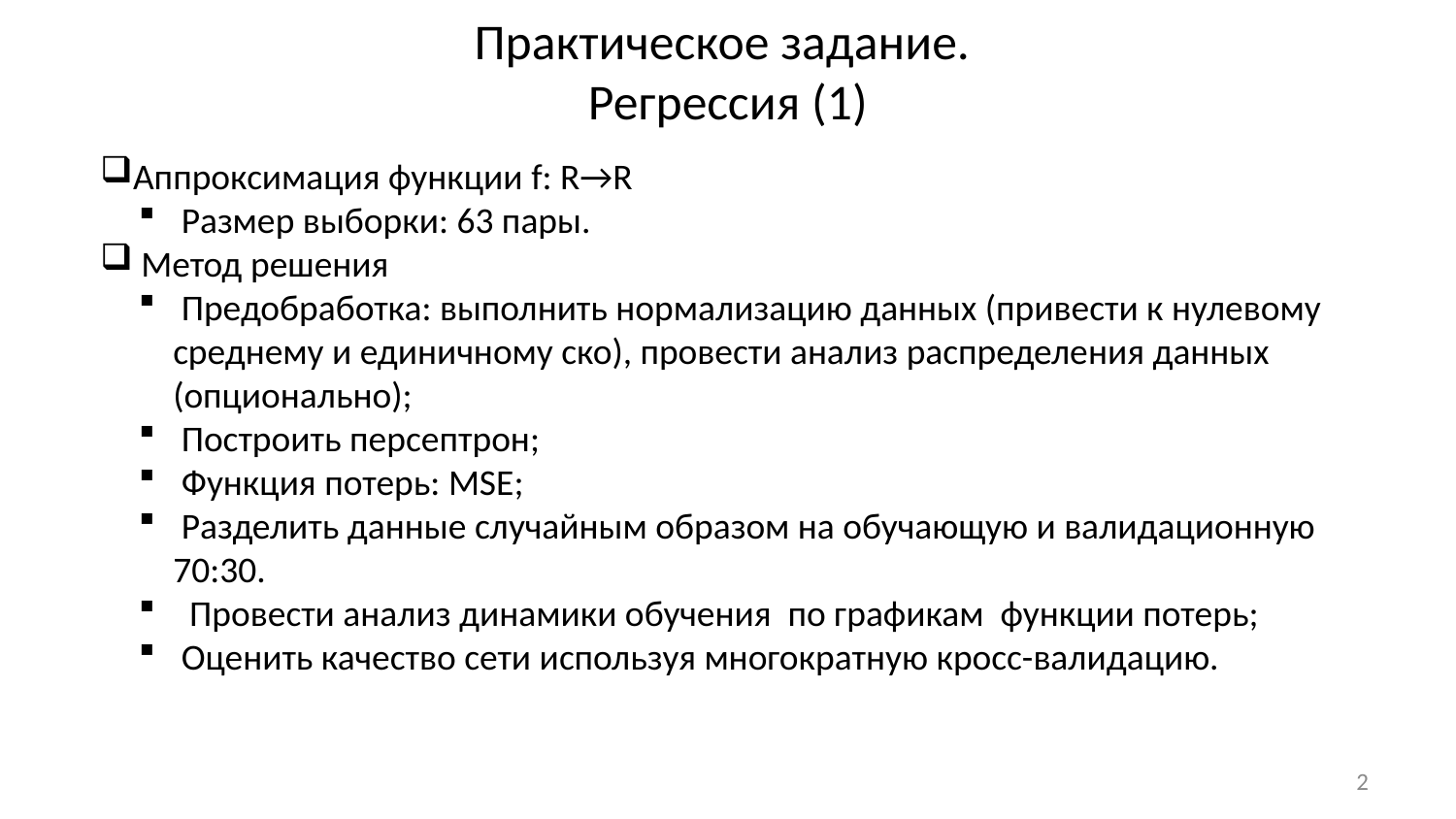

# Практическое задание. Регрессия (1)
Аппроксимация функции f: R→R
 Размер выборки: 63 пары.
 Метод решения
 Предобработка: выполнить нормализацию данных (привести к нулевому среднему и единичному ско), провести анализ распределения данных (опционально);
 Построить персептрон;
 Функция потерь: MSE;
 Разделить данные случайным образом на обучающую и валидационную 70:30.
  Провести анализ динамики обучения  по графикам  функции потерь;
 Оценить качество сети используя многократную кросс-валидацию.
2